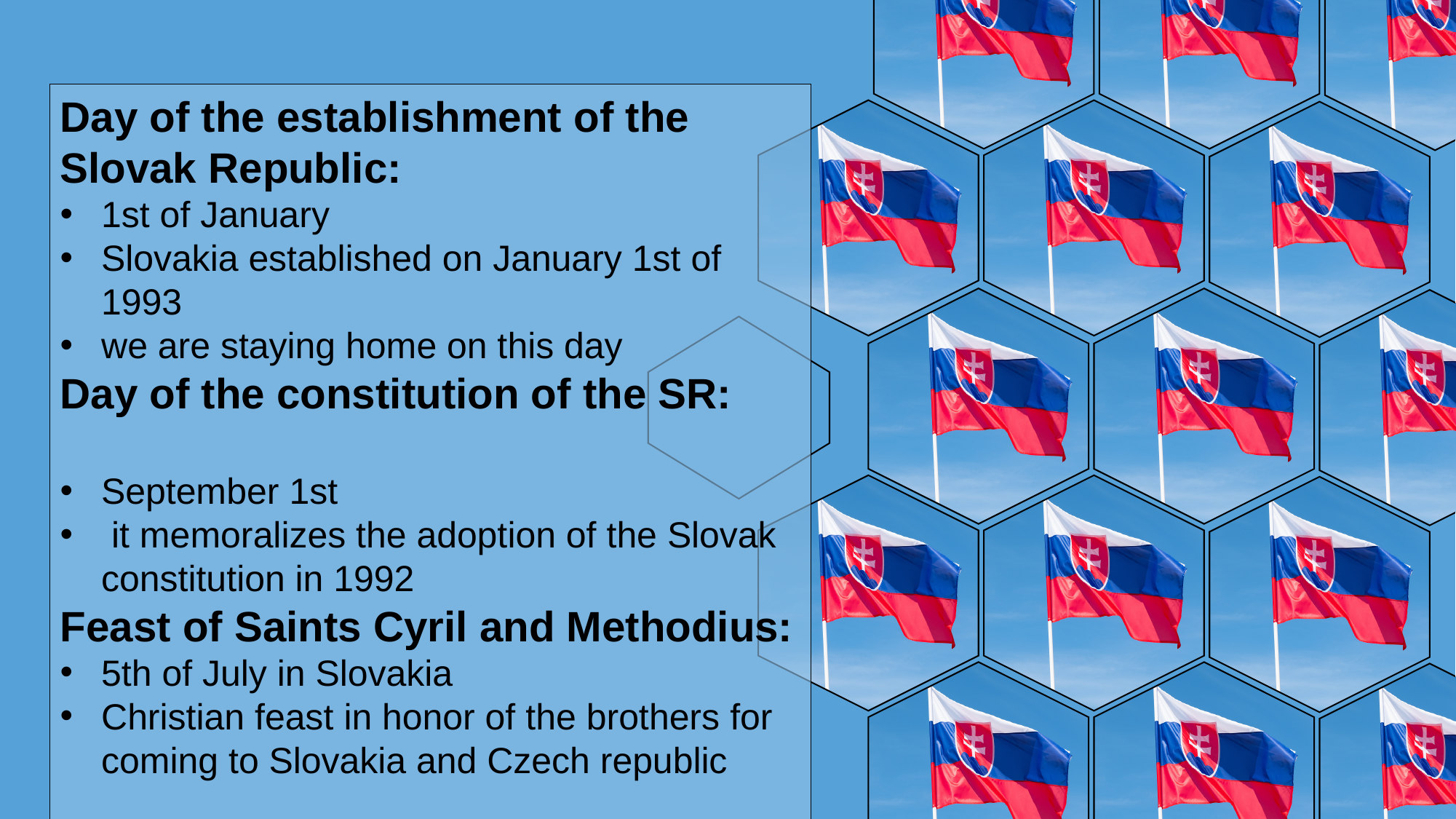

Day of the establishment of the Slovak Republic:
1st of January
Slovakia established on January 1st of 1993
we are staying home on this day
Day of the constitution of the SR:
September 1st
 it memoralizes the adoption of the Slovak constitution in 1992
Feast of Saints Cyril and Methodius:
5th of July in Slovakia
Christian feast in honor of the brothers for coming to Slovakia and Czech republic